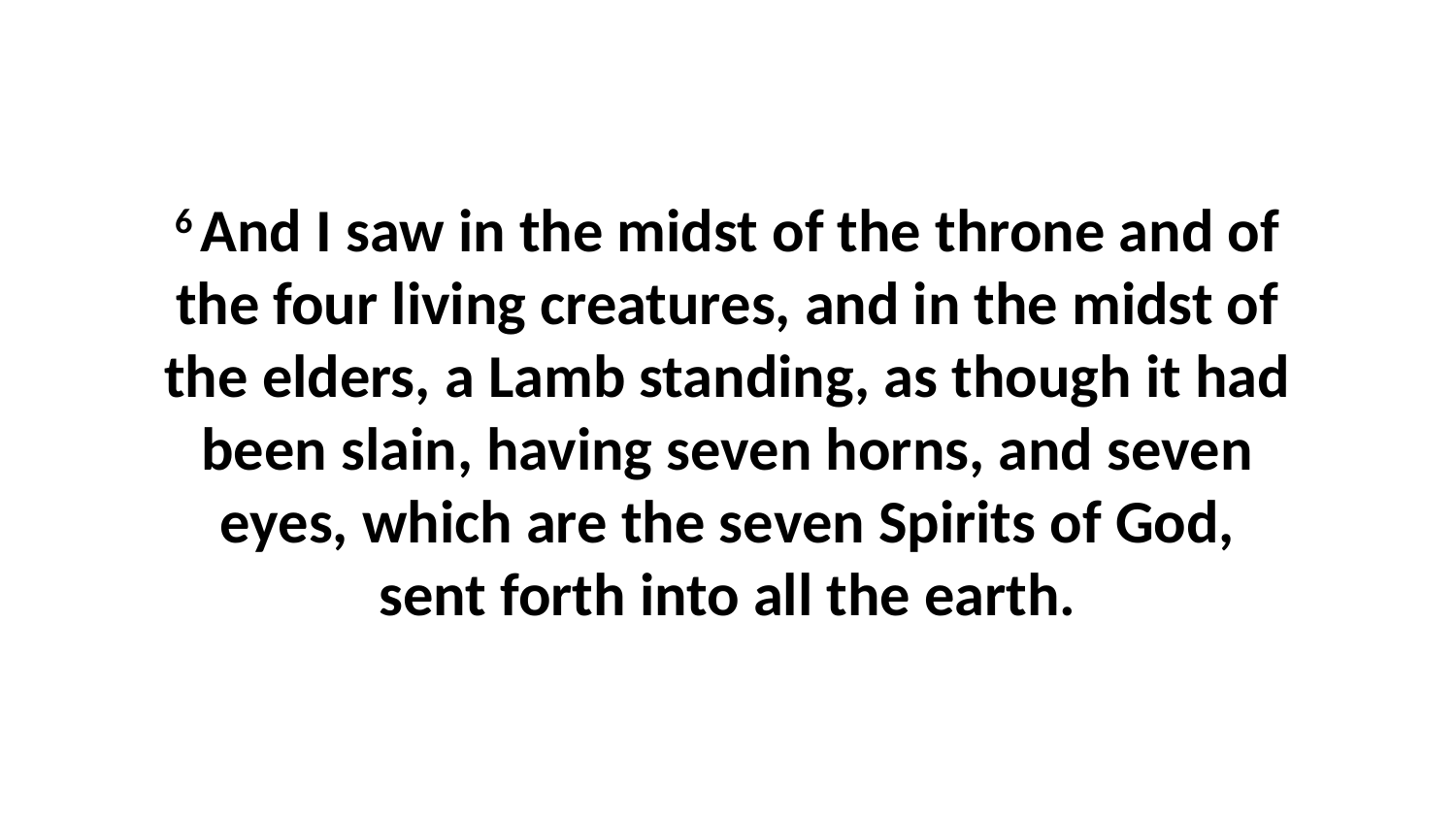

6 And I saw in the midst of the throne and of the four living creatures, and in the midst of the elders, a Lamb standing, as though it had been slain, having seven horns, and seven eyes, which are the seven Spirits of God, sent forth into all the earth.